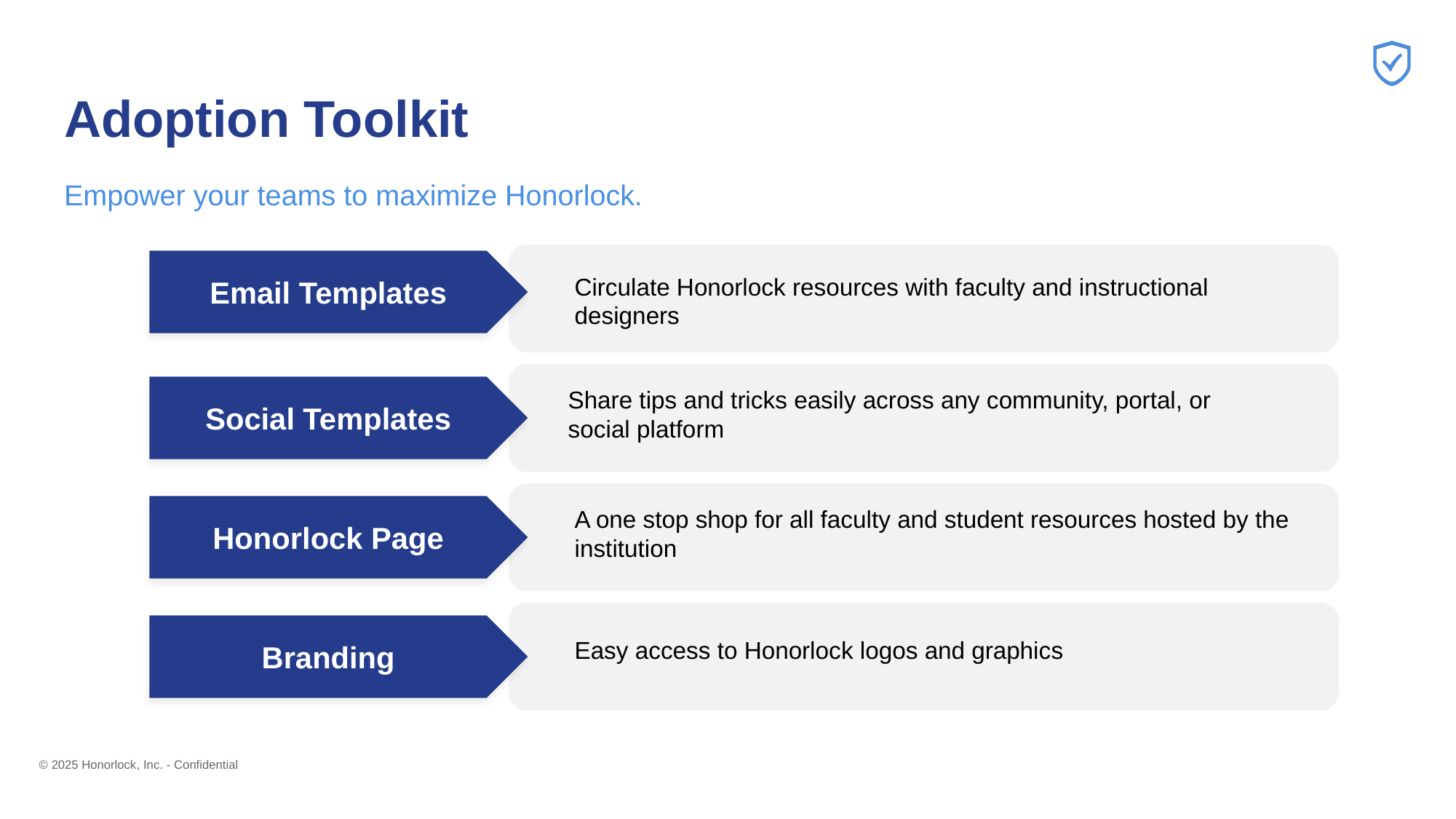

# Adoption Toolkit

Empower your teams to maximize Honorlock.

Email Templates
Circulate Honorlock resources with faculty and instructional designers
<15s
99+%
94%

Share tips and tricks easily across any community, portal, or social platform
Social Templates

A one stop shop for all faculty and student resources hosted by the institution
Honorlock Page

Branding
Easy access to Honorlock logos and graphics